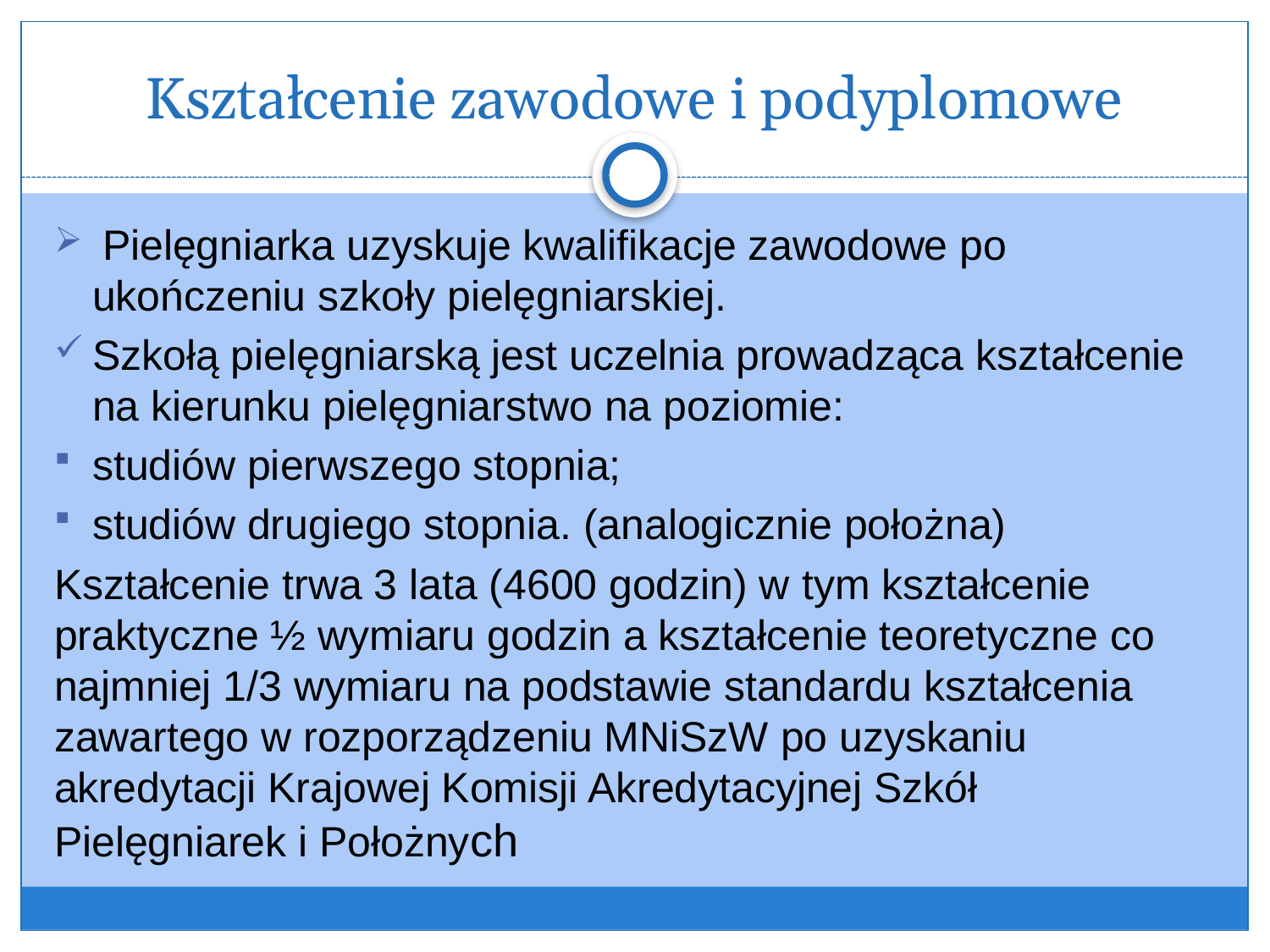

# Kształcenie zawodowe i podyplomowe
 Pielęgniarka uzyskuje kwalifikacje zawodowe po ukończeniu szkoły pielęgniarskiej.
Szkołą pielęgniarską jest uczelnia prowadząca kształcenie na kierunku pielęgniarstwo na poziomie:
studiów pierwszego stopnia;
studiów drugiego stopnia. (analogicznie położna)
Kształcenie trwa 3 lata (4600 godzin) w tym kształcenie praktyczne ½ wymiaru godzin a kształcenie teoretyczne co najmniej 1/3 wymiaru na podstawie standardu kształcenia zawartego w rozporządzeniu MNiSzW po uzyskaniu akredytacji Krajowej Komisji Akredytacyjnej Szkół Pielęgniarek i Położnych